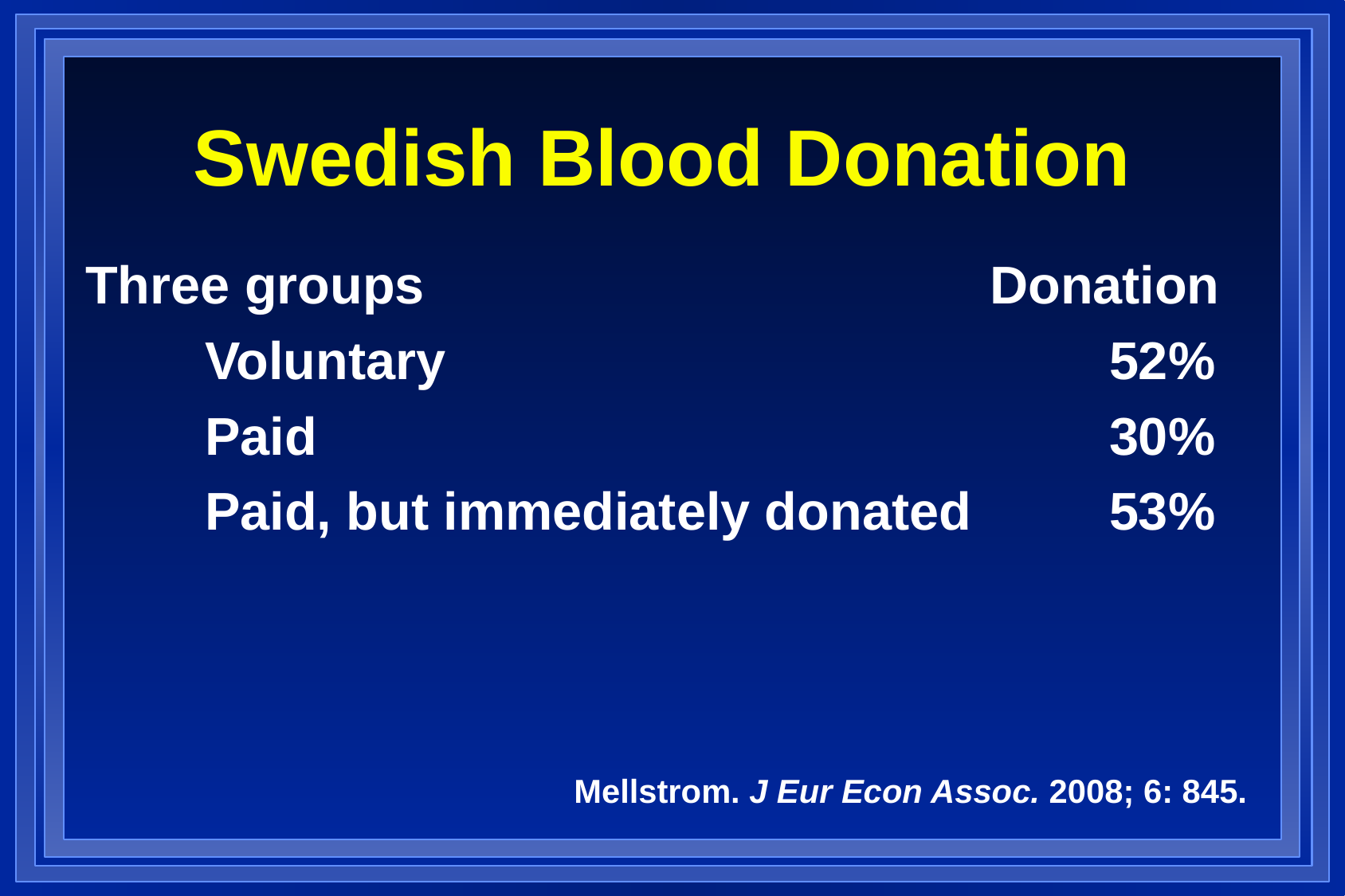

Swedish Blood Donation
Three groups
	Voluntary
	Paid
	Paid, but immediately donated
Donation
	52%
	30%
	53%

Mellstrom. J Eur Econ Assoc. 2008; 6: 845.